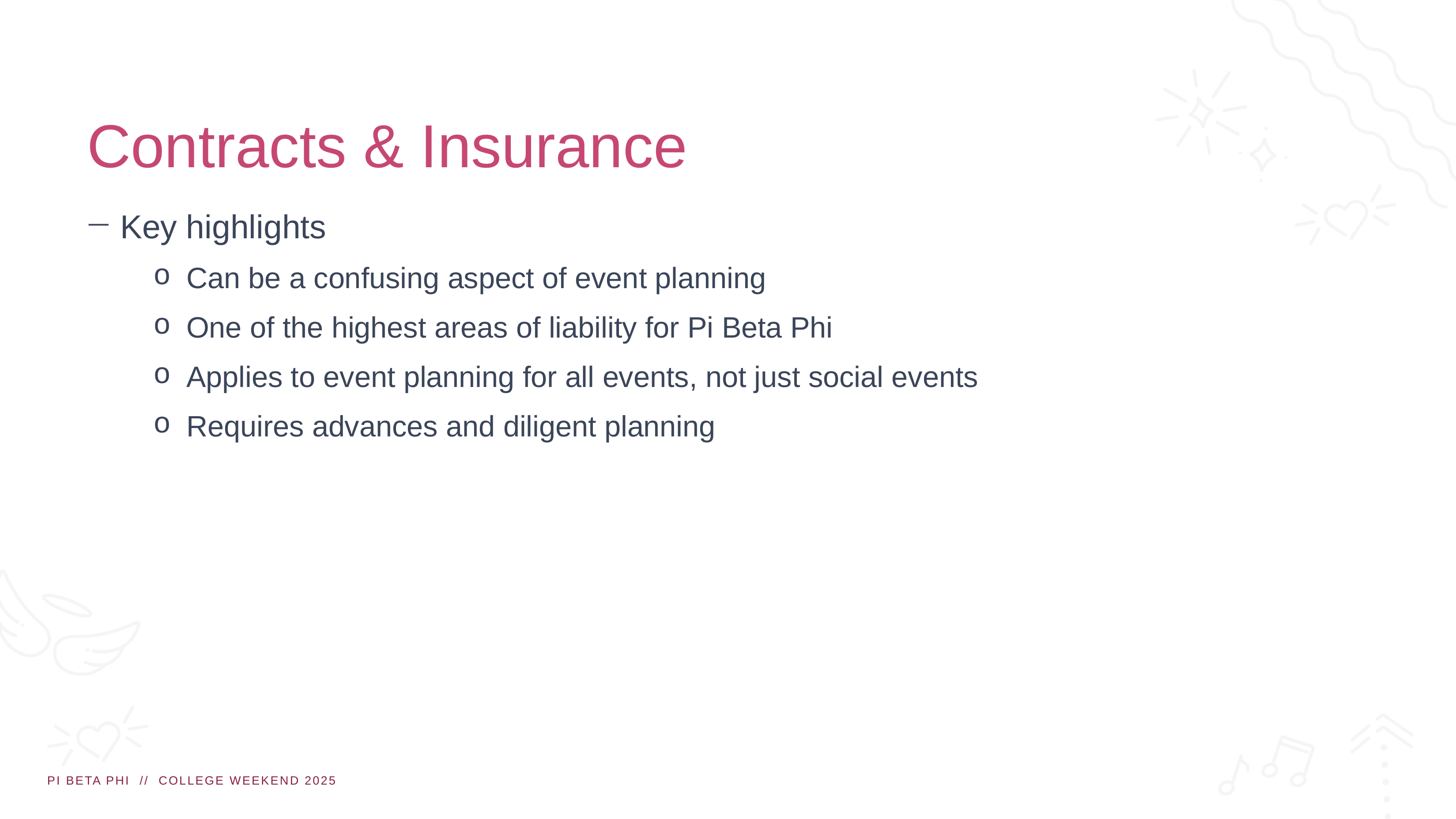

# Contracts & Insurance
Key highlights
Can be a confusing aspect of event planning​
One of the highest areas of liability for Pi Beta Phi​
Applies to event planning for all events, not just social events​
Requires advances and diligent planning